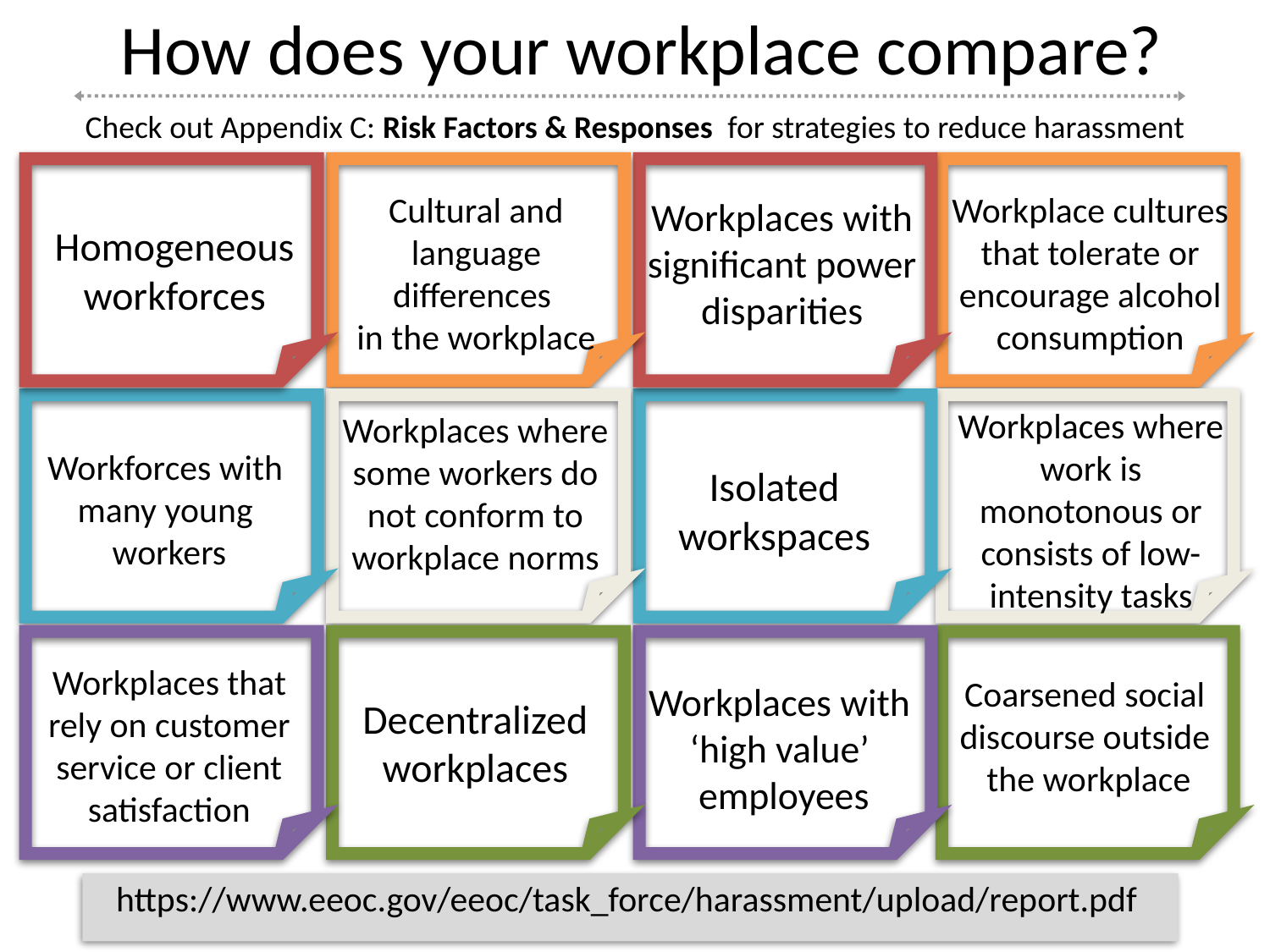

How does your workplace compare?

Check out Appendix C: Risk Factors & Responses  for strategies to reduce harassment

Cultural and language differences
in the workplace
Workplace cultures that tolerate or encourage alcohol consumption
Workplaces with significant power disparities
Homogeneous workforces

Workplaces where work is monotonous or consists of low-intensity tasks
Workplaces where some workers do not conform to workplace norms
Workforces with
many young
workers
Isolated workspaces

Workplaces that rely on customer service or client satisfaction
Coarsened social
discourse outside
the workplace
Workplaces with
‘high value’
employees
Decentralized workplaces

https://www.eeoc.gov/eeoc/task_force/harassment/upload/report.pdf